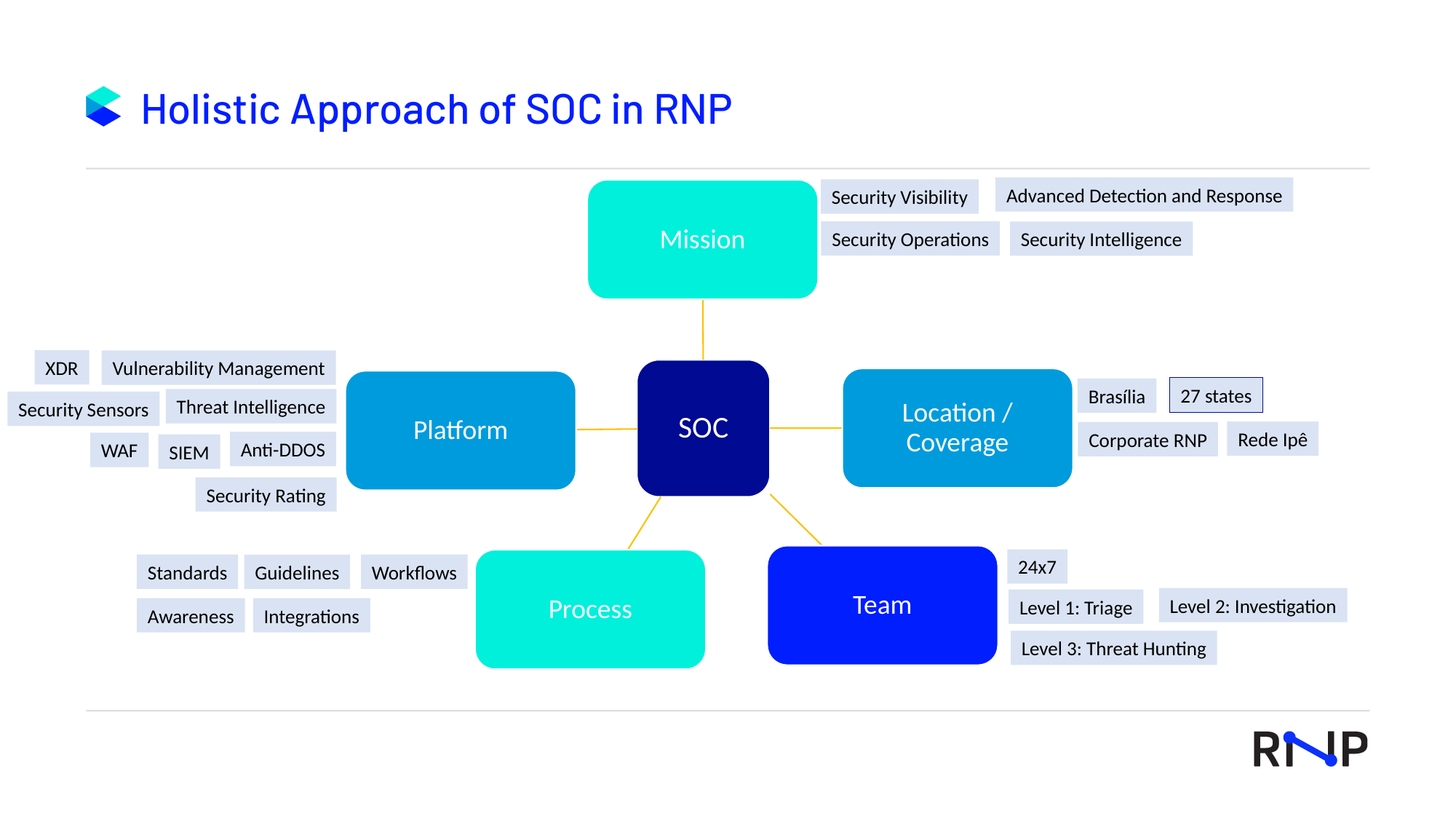

# Holistic Approach of SOC in RNP
Advanced Detection and Response
Security Visibility
Mission
Security Operations
Security Intelligence

XDR
Vulnerability Management
SOC
Location / Coverage
Platform
27 states
Brasília
Threat Intelligence
Security Sensors
Rede Ipê
Corporate RNP

Anti-DDOS
WAF
SIEM
Security Rating

Team
24x7
Process
Standards
Workflows
Guidelines
Level 2: Investigation
Level 1: Triage
Awareness
Integrations
Level 3: Threat Hunting